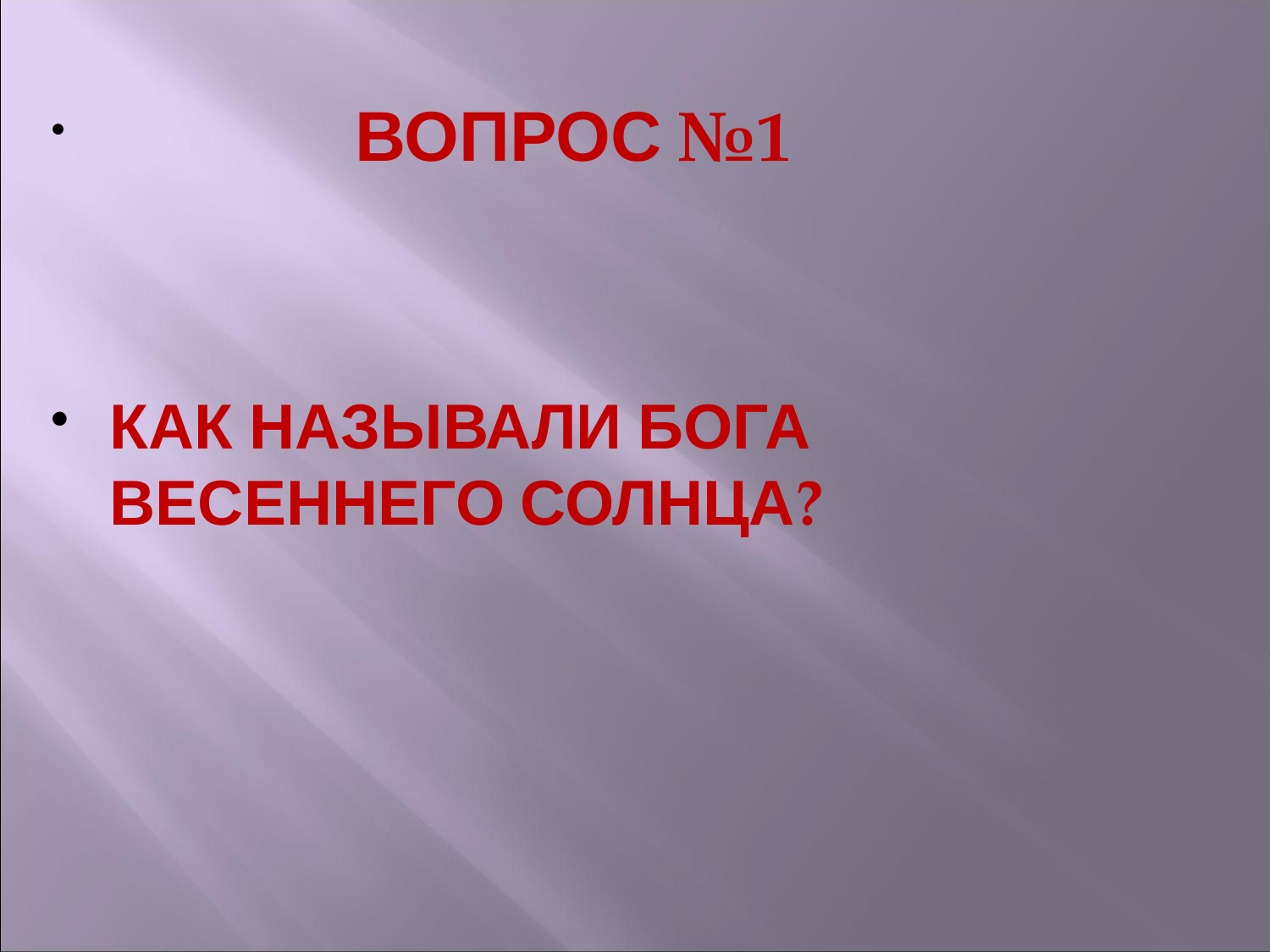

#
                    ВОПРОС №1

КАК НАЗЫВАЛИ БОГА ВЕСЕННЕГО СОЛНЦА?